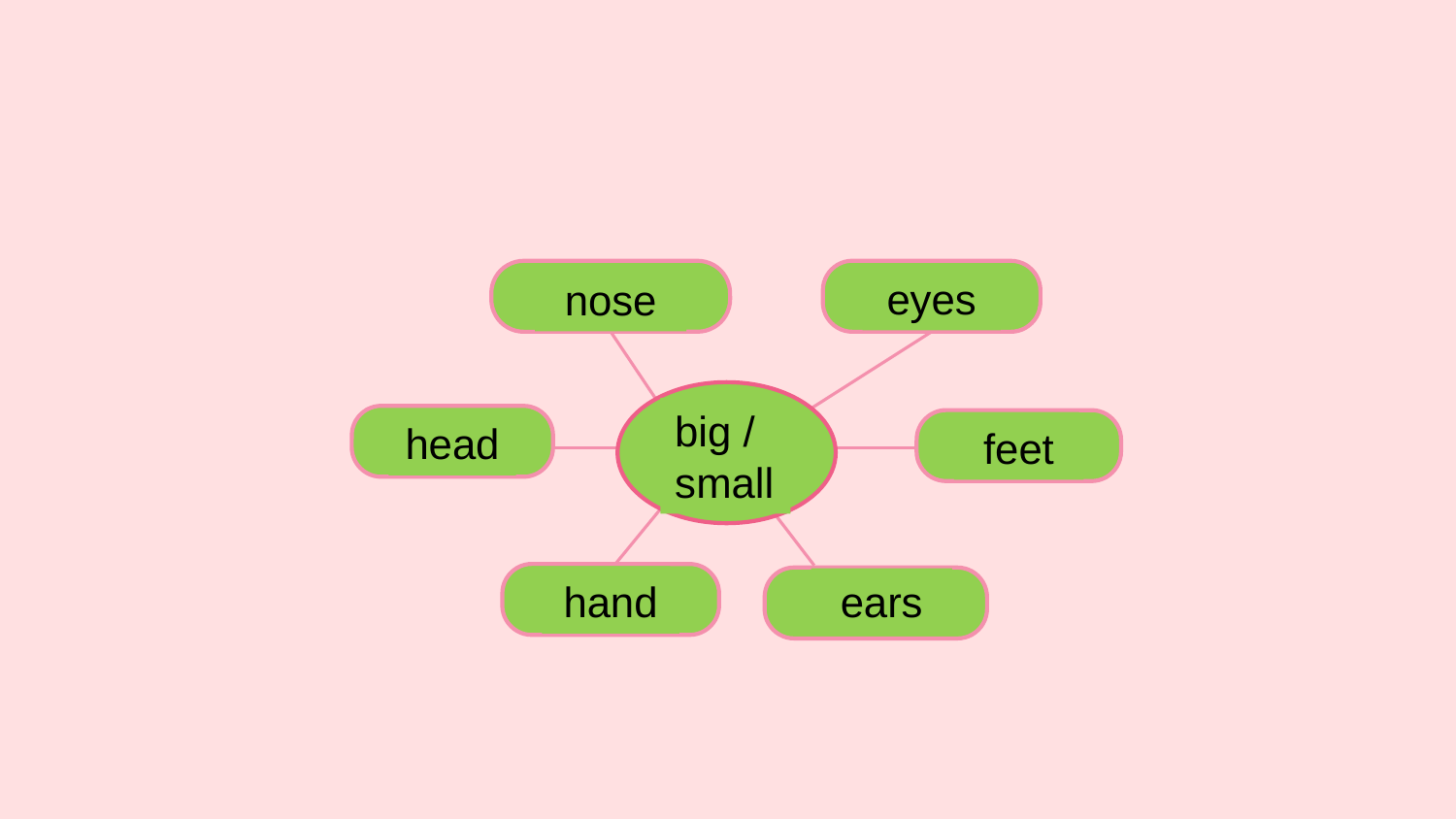

eyes

nose

big / small

head

feet

hand

ears